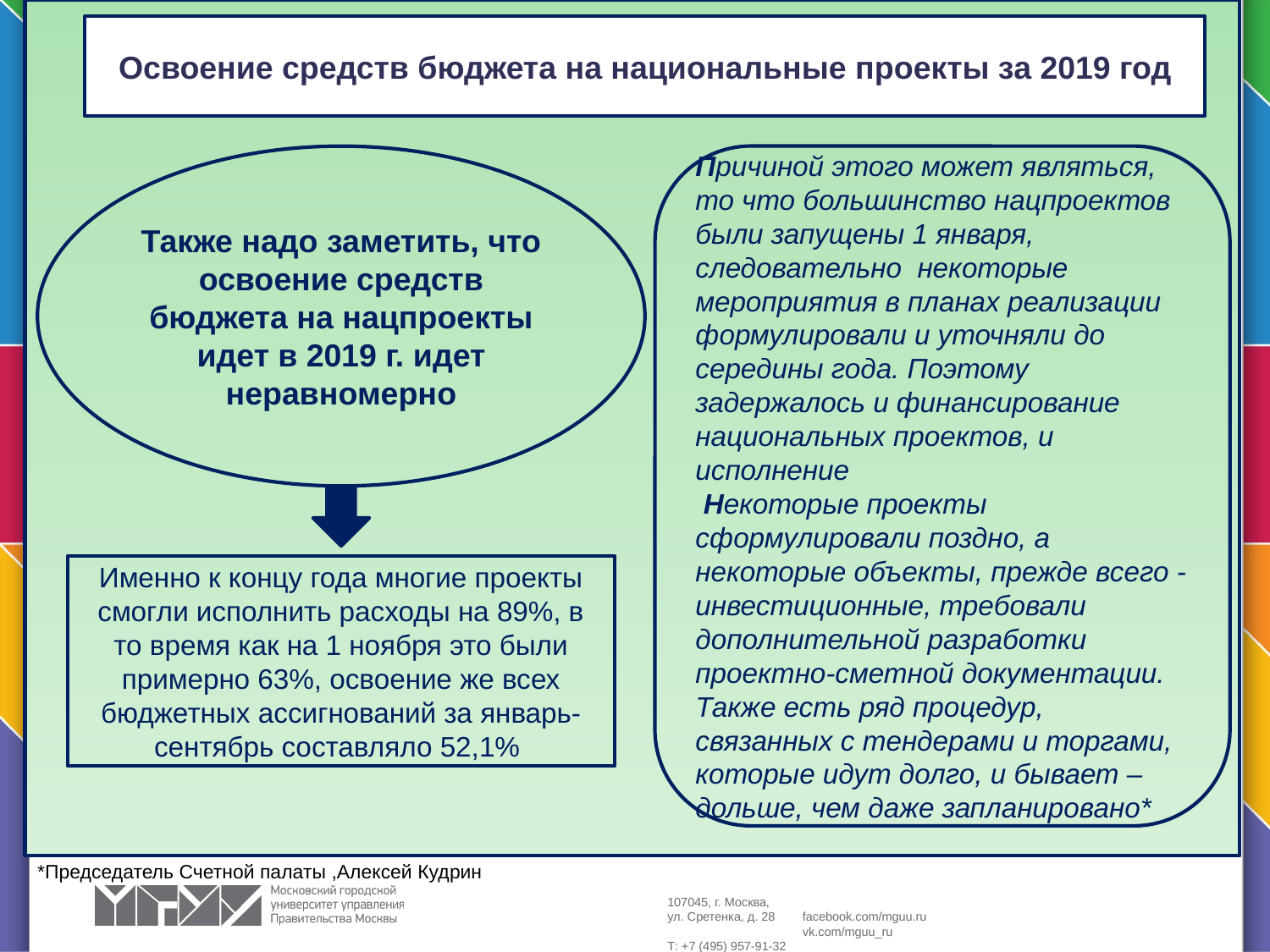

Освоение средств бюджета на национальные проекты за 2019 год
Причиной этого может являться, то что большинство нацпроектов были запущены 1 января, следовательно  некоторые мероприятия в планах реализации формулировали и уточняли до середины года. Поэтому задержалось и финансирование национальных проектов, и исполнение
 Некоторые проекты сформулировали поздно, а некоторые объекты, прежде всего - инвестиционные, требовали дополнительной разработки проектно-сметной документации. Также есть ряд процедур, связанных с тендерами и торгами, которые идут долго, и бывает – дольше, чем даже запланировано*
Также надо заметить, что освоение средств бюджета на нацпроекты идет в 2019 г. идет неравномерно

Именно к концу года многие проекты смогли исполнить расходы на 89%, в то время как на 1 ноября это были примерно 63%, освоение же всех бюджетных ассигнований за январь-сентябрь составляло 52,1%
*Председатель Счетной палаты ,Алексей Кудрин